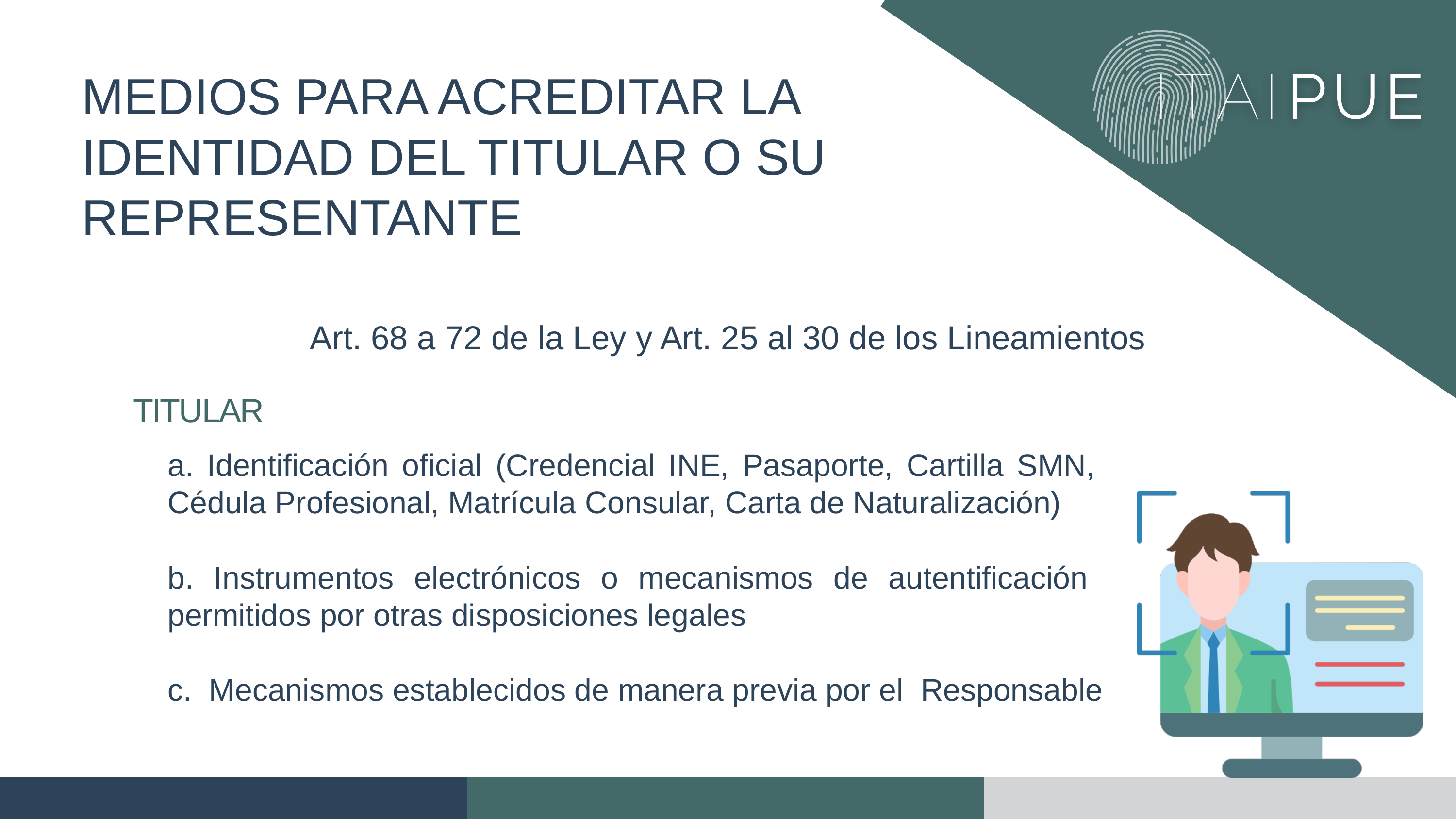

MEDIOS PARA ACREDITAR LA IDENTIDAD DEL TITULAR O SU REPRESENTANTE
Art. 68 a 72 de la Ley y Art. 25 al 30 de los Lineamientos
TITULAR
a. Identificación oficial (Credencial INE, Pasaporte, Cartilla SMN,  Cédula Profesional, Matrícula Consular, Carta de Naturalización)

b. Instrumentos electrónicos o mecanismos de autentificación  permitidos por otras disposiciones legales

c.  Mecanismos establecidos de manera previa por el  Responsable